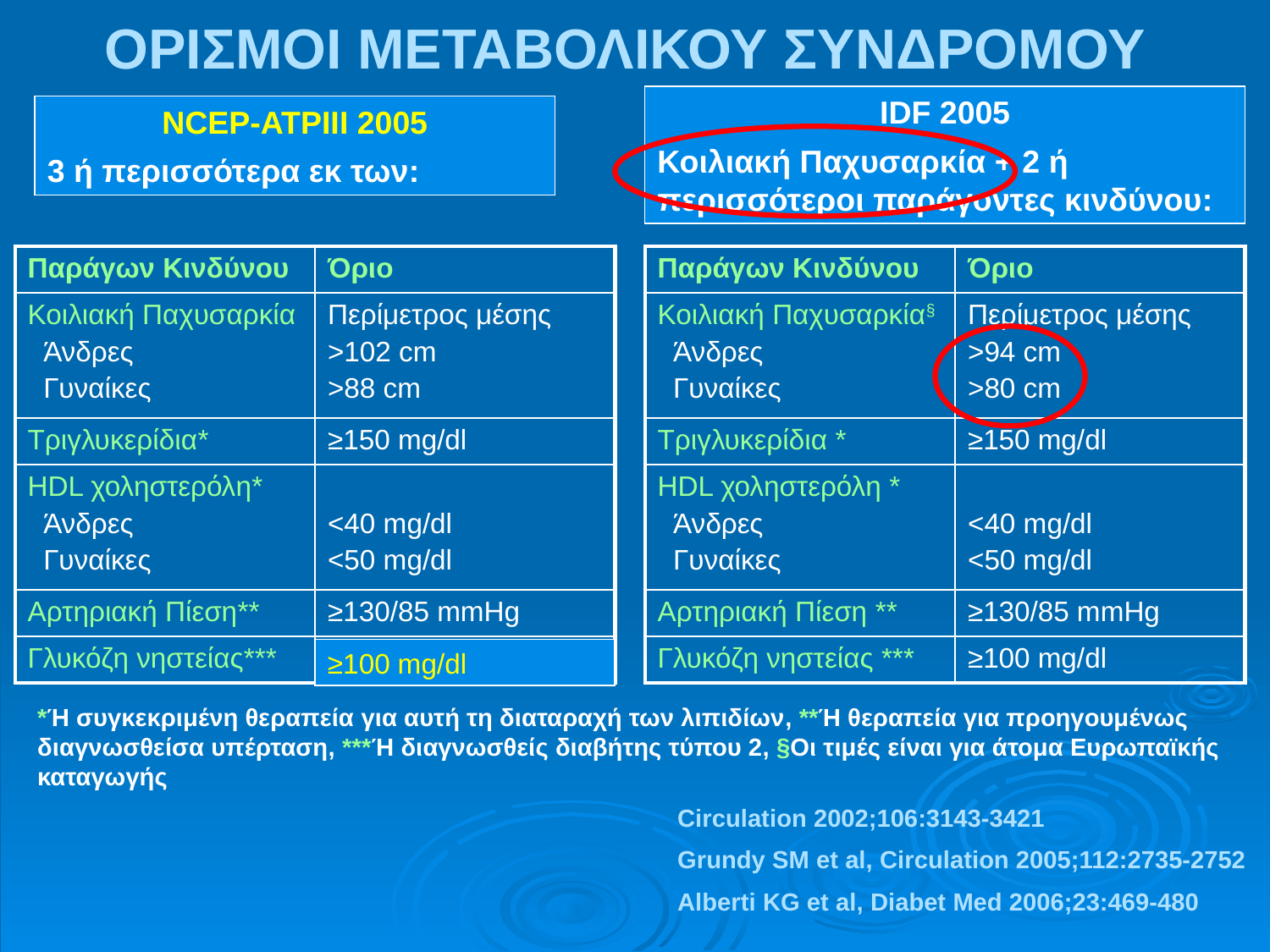

ΟΡΙΣΜΟΙ ΜΕΤΑΒΟΛΙΚΟΥ ΣΥΝΔΡΟΜΟΥ
IDF 2005
Κοιλιακή Παχυσαρκία + 2 ή περισσότεροι παράγοντες κινδύνου:
NCEP-ATPIII 2001
3 ή περισσότερα εκ των:
NCEP-ATPIII 2005
3 ή περισσότερα εκ των:

| Παράγων Κινδύνου | Όριο |
| --- | --- |
| Κοιλιακή Παχυσαρκία Άνδρες Γυναίκες | Περίμετρος μέσης >102 cm >88 cm |
| Τριγλυκερίδια\* | ≥150 mg/dl |
| HDL χοληστερόλη\* Άνδρες Γυναίκες | <40 mg/dl <50 mg/dl |
| Αρτηριακή Πίεση\*\* | ≥130/85 mmHg |
| Γλυκόζη νηστείας\*\*\* | ≥110 mg/dl |
| Παράγων Κινδύνου | Όριο |
| --- | --- |
| Κοιλιακή Παχυσαρκία§ Άνδρες Γυναίκες | Περίμετρος μέσης >94 cm >80 cm |
| Τριγλυκερίδια \* | ≥150 mg/dl |
| HDL χοληστερόλη \* Άνδρες Γυναίκες | <40 mg/dl <50 mg/dl |
| Αρτηριακή Πίεση \*\* | ≥130/85 mmHg |
| Γλυκόζη νηστείας \*\*\* | ≥100 mg/dl |

≥100 mg/dl
*Ή συγκεκριμένη θεραπεία για αυτή τη διαταραχή των λιπιδίων, **Ή θεραπεία για προηγουμένως διαγνωσθείσα υπέρταση, ***Ή διαγνωσθείς διαβήτης τύπου 2, §Οι τιμές είναι για άτομα Ευρωπαϊκής καταγωγής
Circulation 2002;106:3143-3421
Grundy SM et al, Circulation 2005;112:2735-2752
Alberti KG et al, Diabet Med 2006;23:469-480